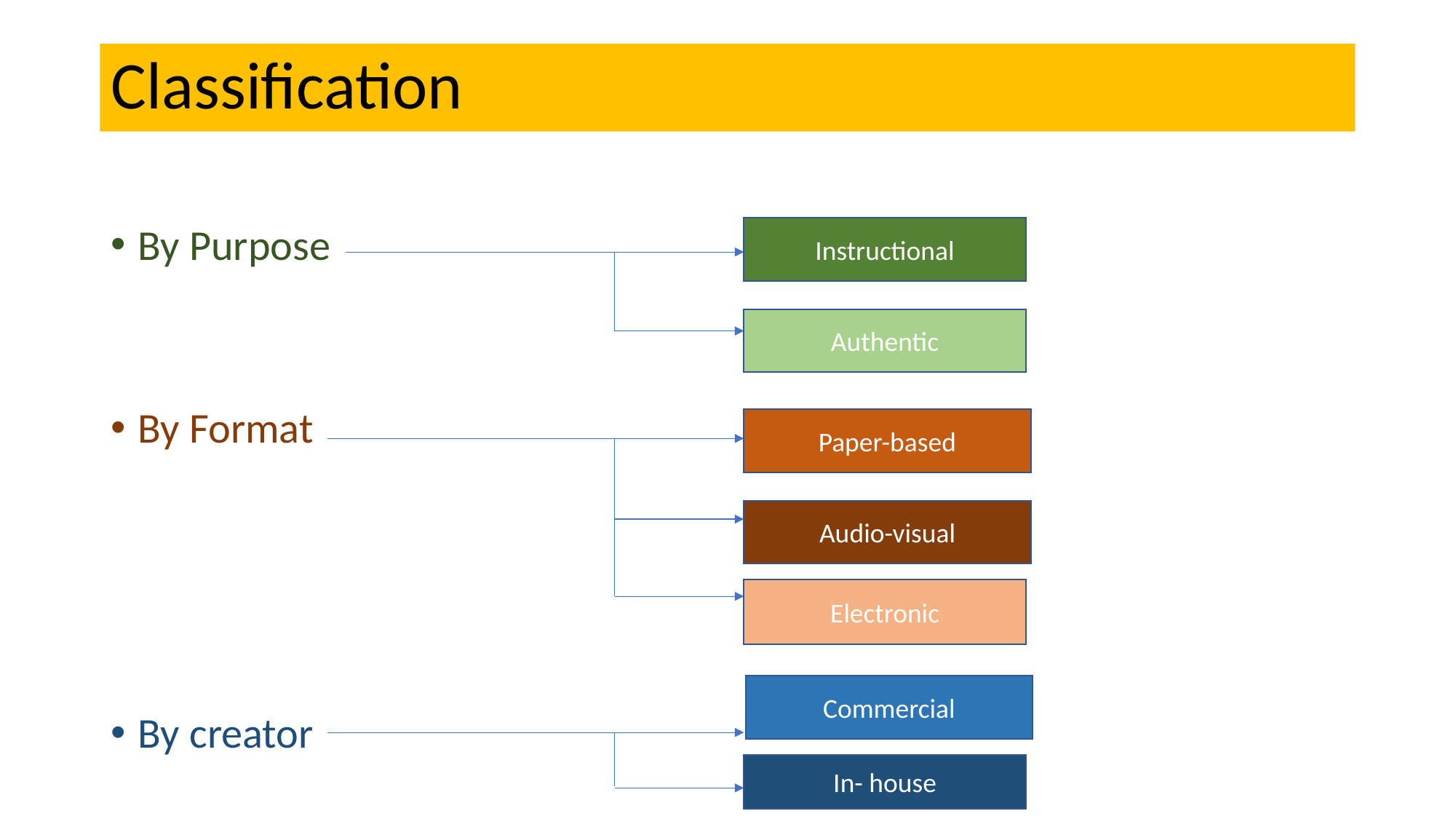

# Classification
By Purpose

By Format

By creator
Instructional
Authentic
Paper-based
Audio-visual
Electronic
Commercial
In- house